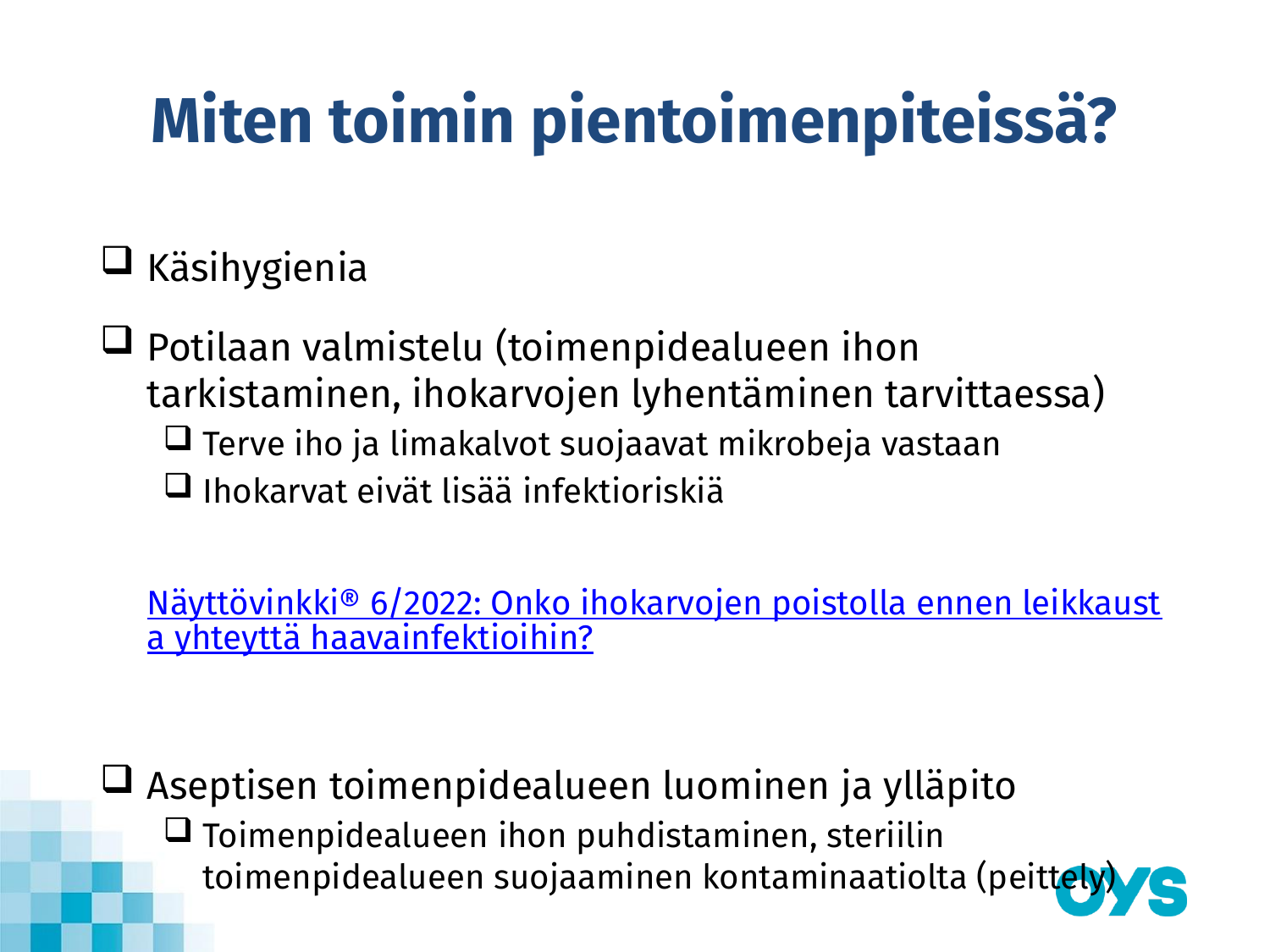

# Miten toimin pientoimenpiteissä?
Käsihygienia

Potilaan valmistelu (toimenpidealueen ihon tarkistaminen, ihokarvojen lyhentäminen tarvittaessa)
Terve iho ja limakalvot suojaavat mikrobeja vastaan
Ihokarvat eivät lisää infektioriskiä

Näyttövinkki® 6/2022: Onko ihokarvojen poistolla ennen leikkausta yhteyttä haavainfektioihin?

Aseptisen toimenpidealueen luominen ja ylläpito
Toimenpidealueen ihon puhdistaminen, steriilin toimenpidealueen suojaaminen kontaminaatiolta (peittely)